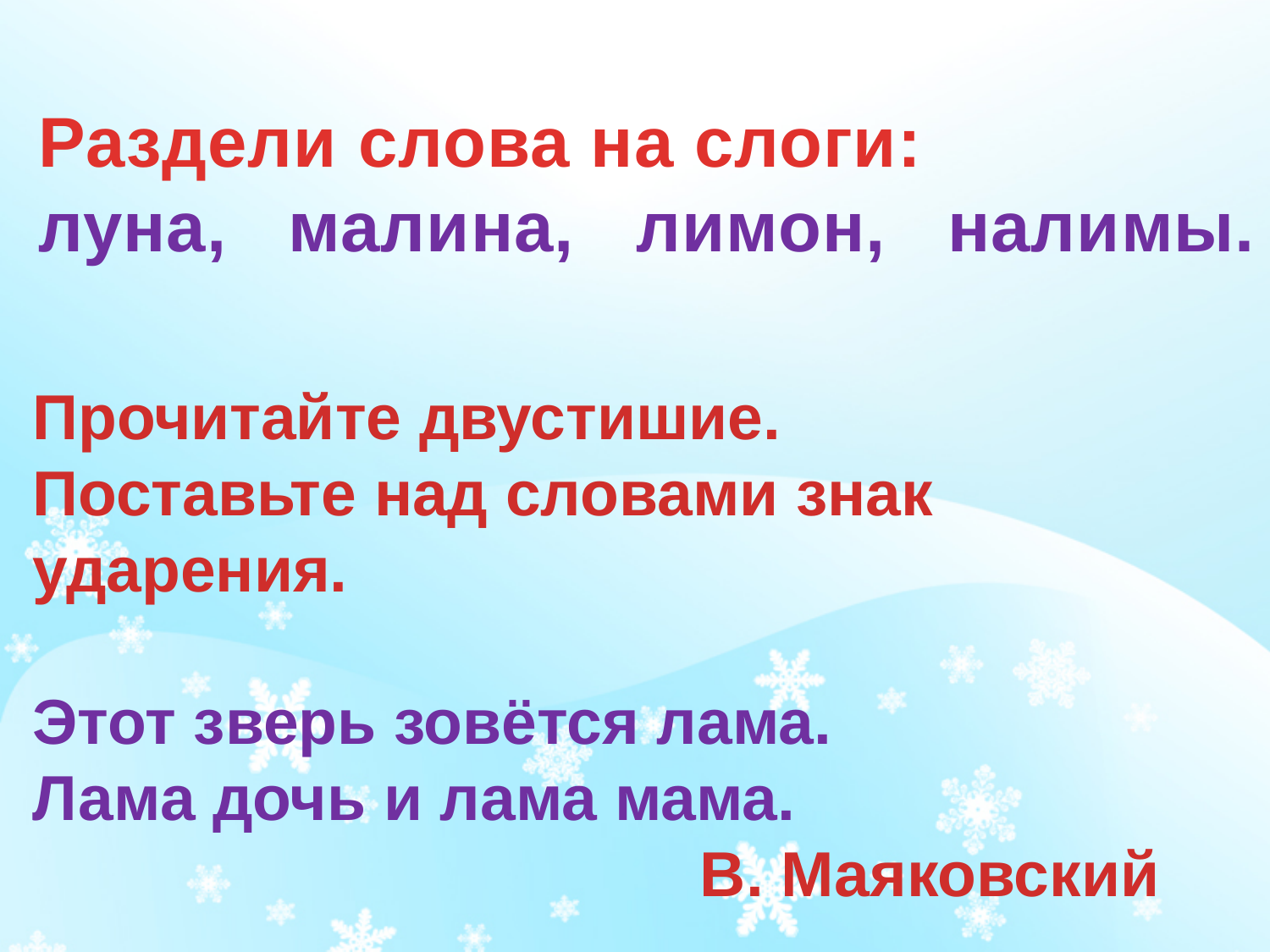

Раздели слова на слоги:
луна,   малина,   лимон,   налимы.
Прочитайте двустишие.
Поставьте над словами знак ударения.

Этот зверь зовётся лама.
Лама дочь и лама мама.
                                      В. Маяковский